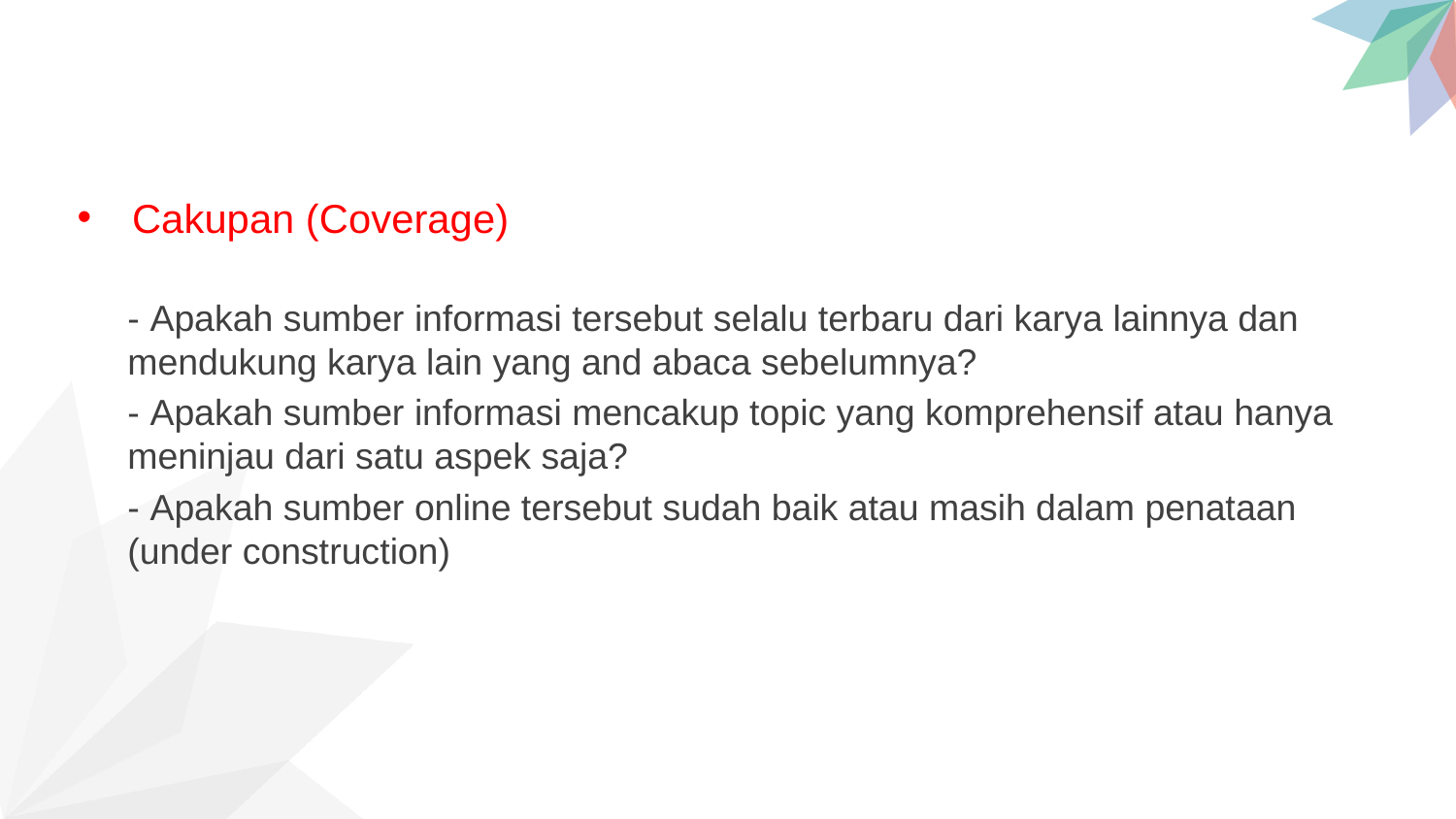

Cakupan (Coverage)
- Apakah sumber informasi tersebut selalu terbaru dari karya lainnya dan mendukung karya lain yang and abaca sebelumnya?
- Apakah sumber informasi mencakup topic yang komprehensif atau hanya meninjau dari satu aspek saja?
- Apakah sumber online tersebut sudah baik atau masih dalam penataan (under construction)